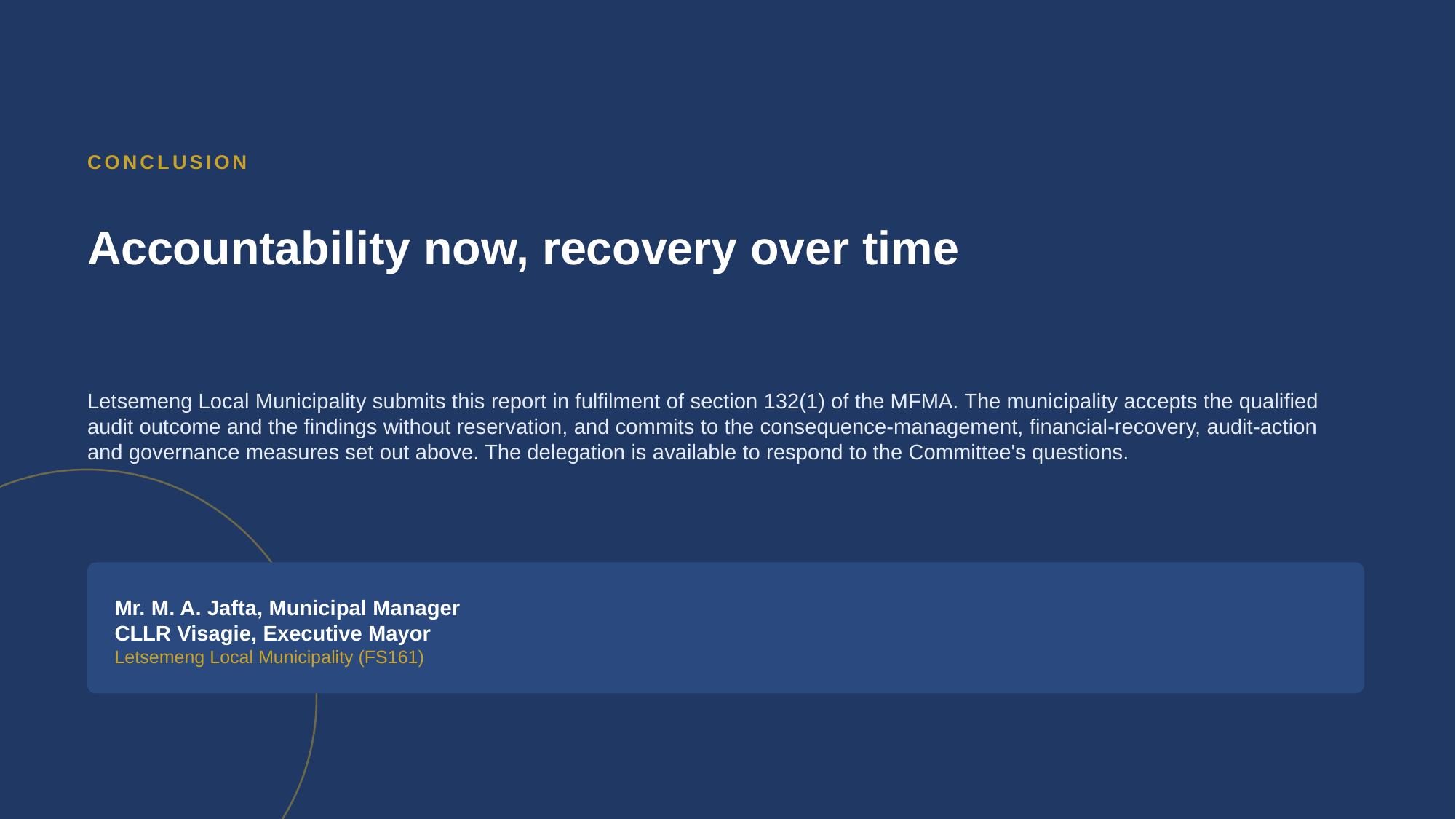

CONCLUSION
Accountability now, recovery over time
Letsemeng Local Municipality submits this report in fulfilment of section 132(1) of the MFMA. The municipality accepts the qualified audit outcome and the findings without reservation, and commits to the consequence-management, financial-recovery, audit-action and governance measures set out above. The delegation is available to respond to the Committee's questions.

Mr. M. A. Jafta, Municipal Manager
CLLR Visagie, Executive Mayor
Letsemeng Local Municipality (FS161)